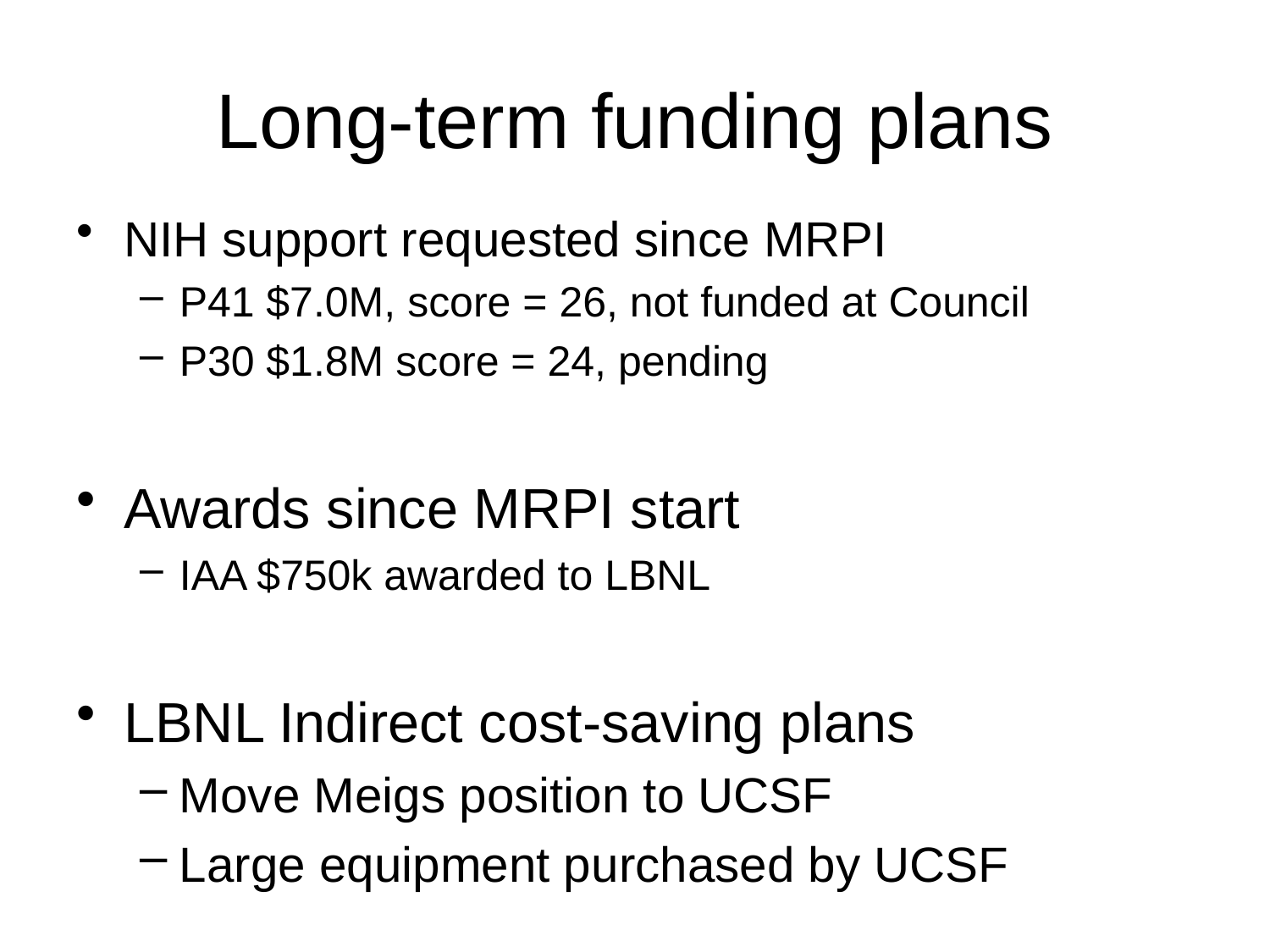

# Long-term funding plans
NIH support requested since MRPI
P41 $7.0M, score = 26, not funded at Council
P30 $1.8M score = 24, pending

Awards since MRPI start
IAA $750k awarded to LBNL

LBNL Indirect cost-saving plans
Move Meigs position to UCSF
Large equipment purchased by UCSF